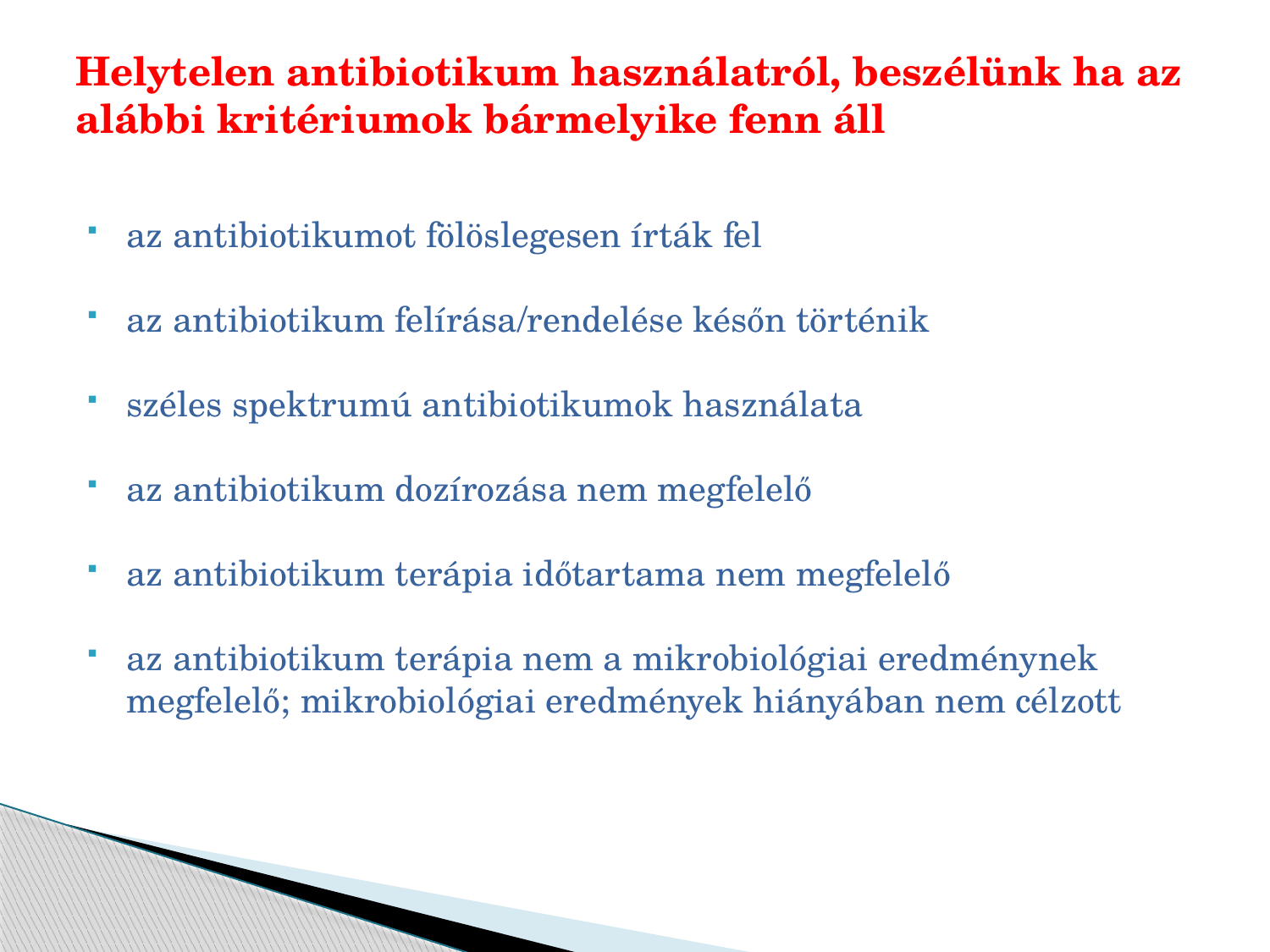

# Helytelen antibiotikum használatról, beszélünk ha az alábbi kritériumok bármelyike fenn áll
az antibiotikumot fölöslegesen írták fel

az antibiotikum felírása/rendelése későn történik

széles spektrumú antibiotikumok használata

az antibiotikum dozírozása nem megfelelő

az antibiotikum terápia időtartama nem megfelelő

az antibiotikum terápia nem a mikrobiológiai eredménynek megfelelő; mikrobiológiai eredmények hiányában nem célzott